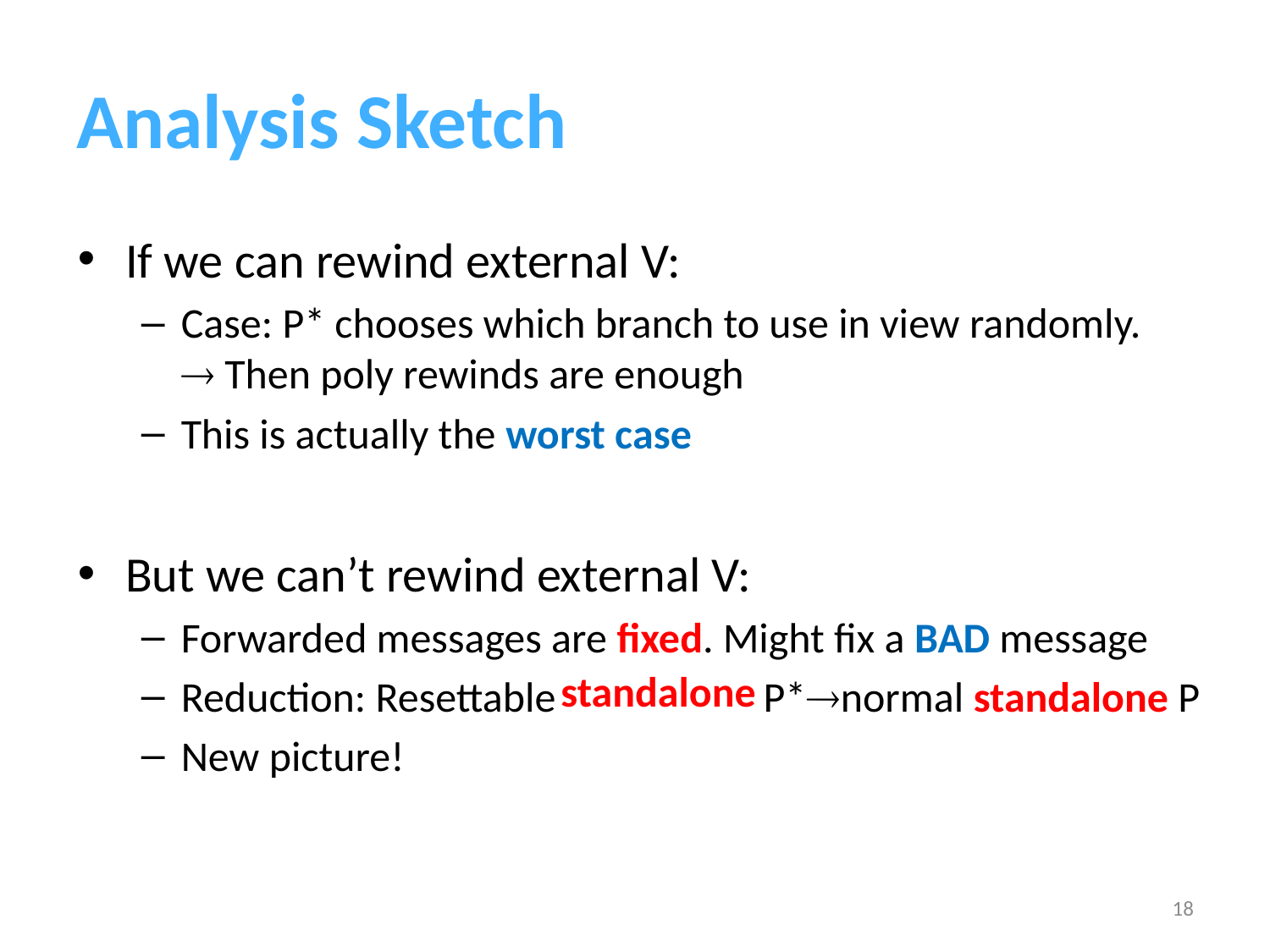

# Analysis Sketch
If we can rewind external V:
Case: P* chooses which branch to use in view randomly.
→ Then poly rewinds are enough
This is actually the worst case

But we can’t rewind external V:
Forwarded messages are fixed. Might fix a BAD message
Reduction: Resettable parallel       P*→normal standalone P
New picture!
standalone

18